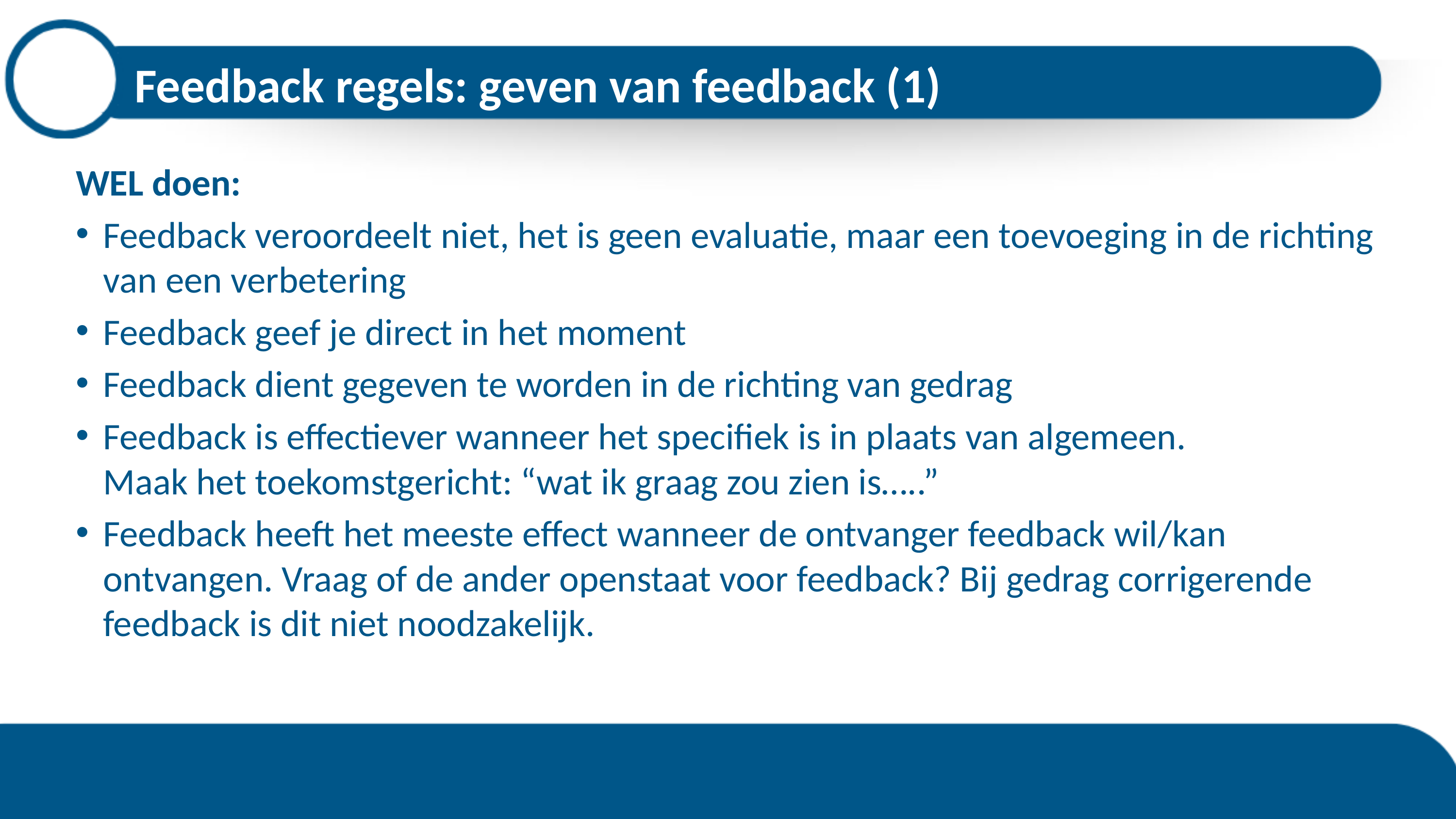

# Feedback regels: geven van feedback (1)
WEL doen:
Feedback veroordeelt niet, het is geen evaluatie, maar een toevoeging in de richting van een verbetering
Feedback geef je direct in het moment
Feedback dient gegeven te worden in de richting van gedrag
Feedback is effectiever wanneer het specifiek is in plaats van algemeen.
Maak het toekomstgericht: “wat ik graag zou zien is…..”
Feedback heeft het meeste effect wanneer de ontvanger feedback wil/kan ontvangen. Vraag of de ander openstaat voor feedback? Bij gedrag corrigerende feedback is dit niet noodzakelijk.